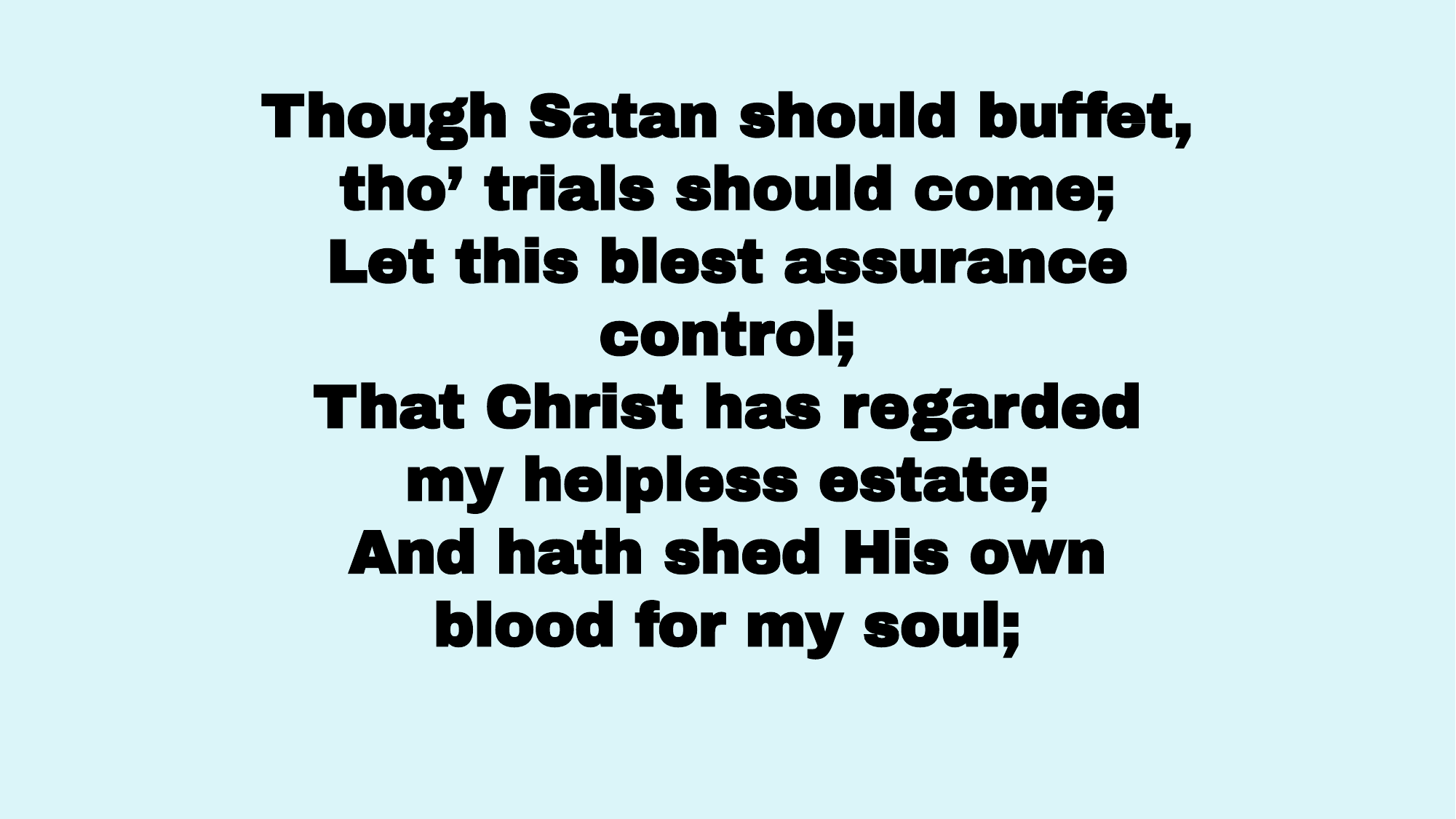

# Though Satan should buffet, tho’ trials should come; Let this blest assurance control; That Christ has regarded my helpless estate; And hath shed His own blood for my soul;